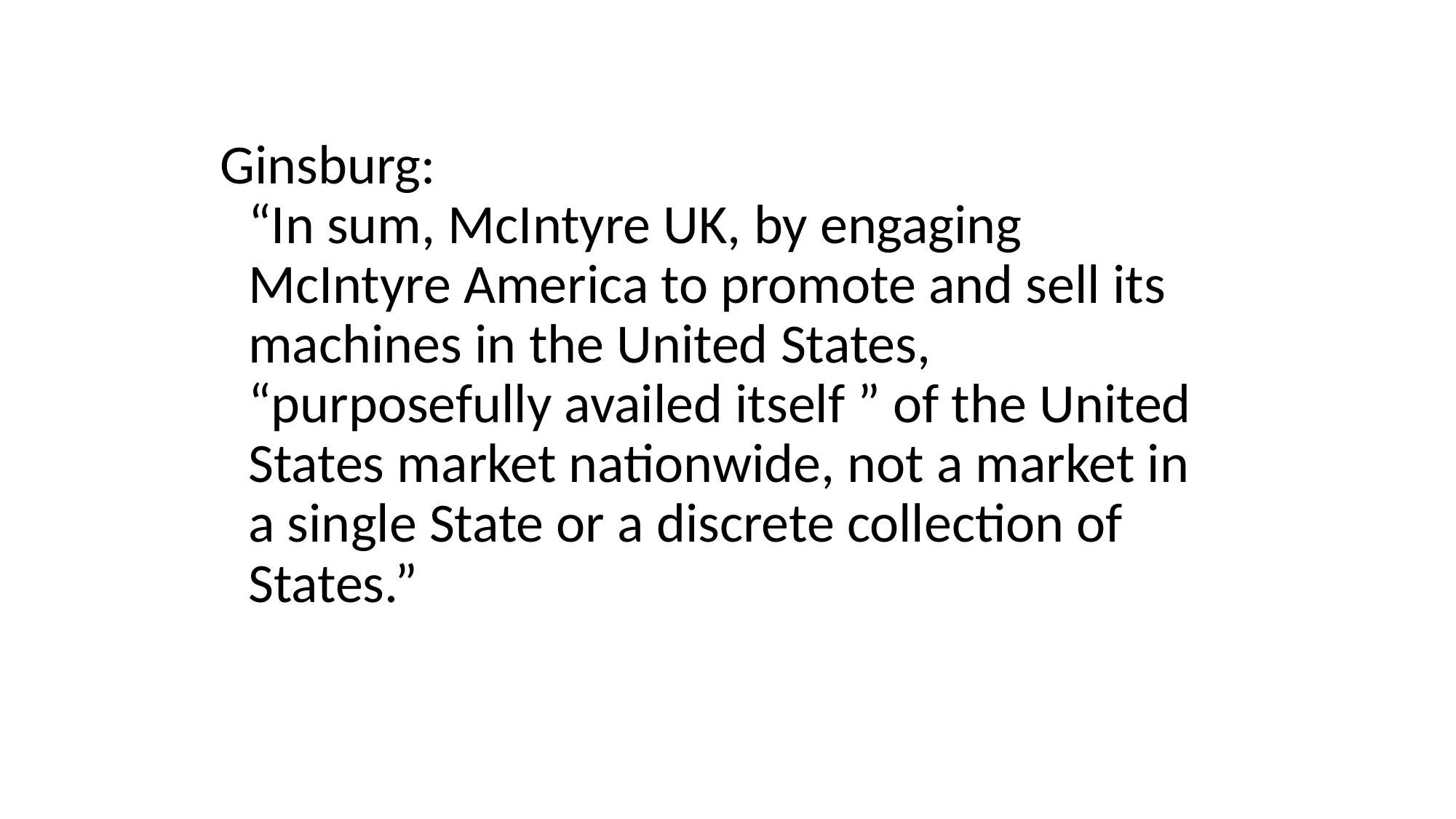

# Ginsburg: “In sum, McIntyre UK, by engaging McIntyre America to promote and sell its machines in the United States, “purposefully availed itself ” of the United States market nationwide, not a market in a single State or a discrete collection of States.”